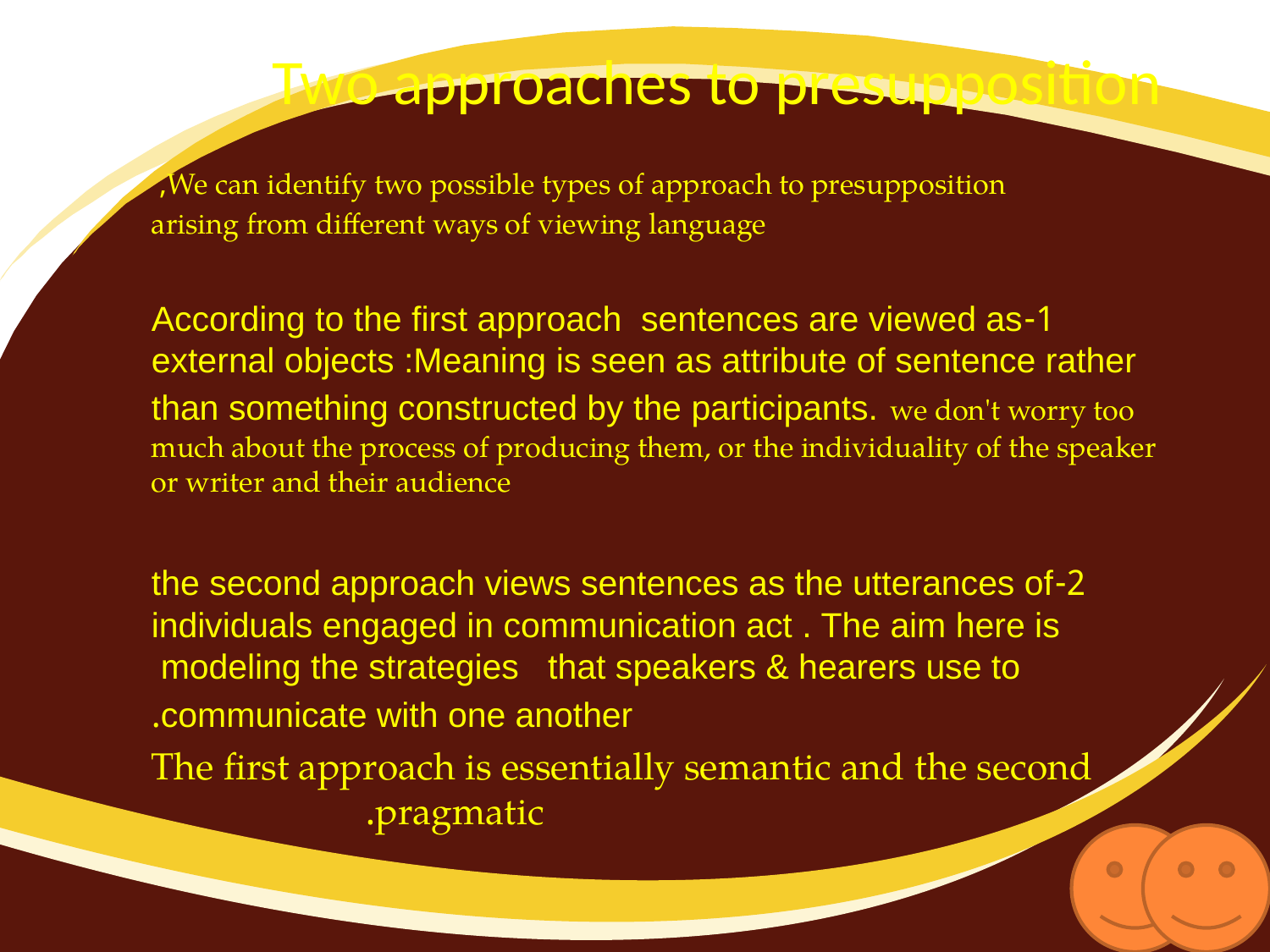

# Two approaches to presupposition
We can identify two possible types of approach to presupposition,
arising from different ways of viewing language

1-According to the first approach  sentences are viewed as external objects :Meaning is seen as attribute of sentence rather than something constructed by the participants. we don't worry too much about the process of producing them, or the individuality of the speaker or writer and their audience

2-the second approach views sentences as the utterances of individuals engaged in communication act . The aim here is modeling the strategies   that speakers & hearers use to
communicate with one another.
The first approach is essentially semantic and the second pragmatic.